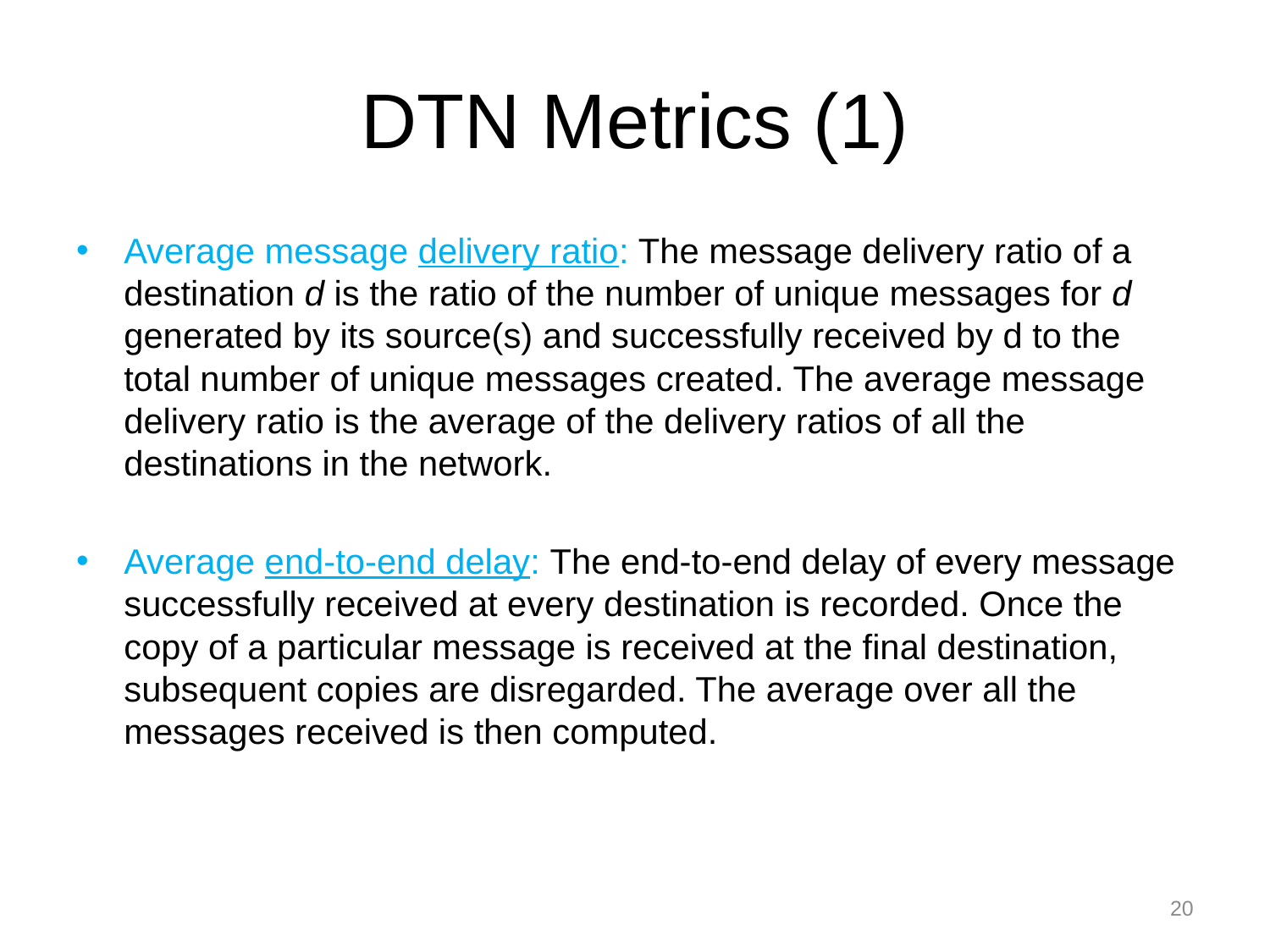

# DTN Metrics (1)
Average message delivery ratio: The message delivery ratio of a destination d is the ratio of the number of unique messages for d generated by its source(s) and successfully received by d to the total number of unique messages created. The average message delivery ratio is the average of the delivery ratios of all the destinations in the network.

Average end-to-end delay: The end-to-end delay of every message successfully received at every destination is recorded. Once the copy of a particular message is received at the final destination, subsequent copies are disregarded. The average over all the messages received is then computed.
20